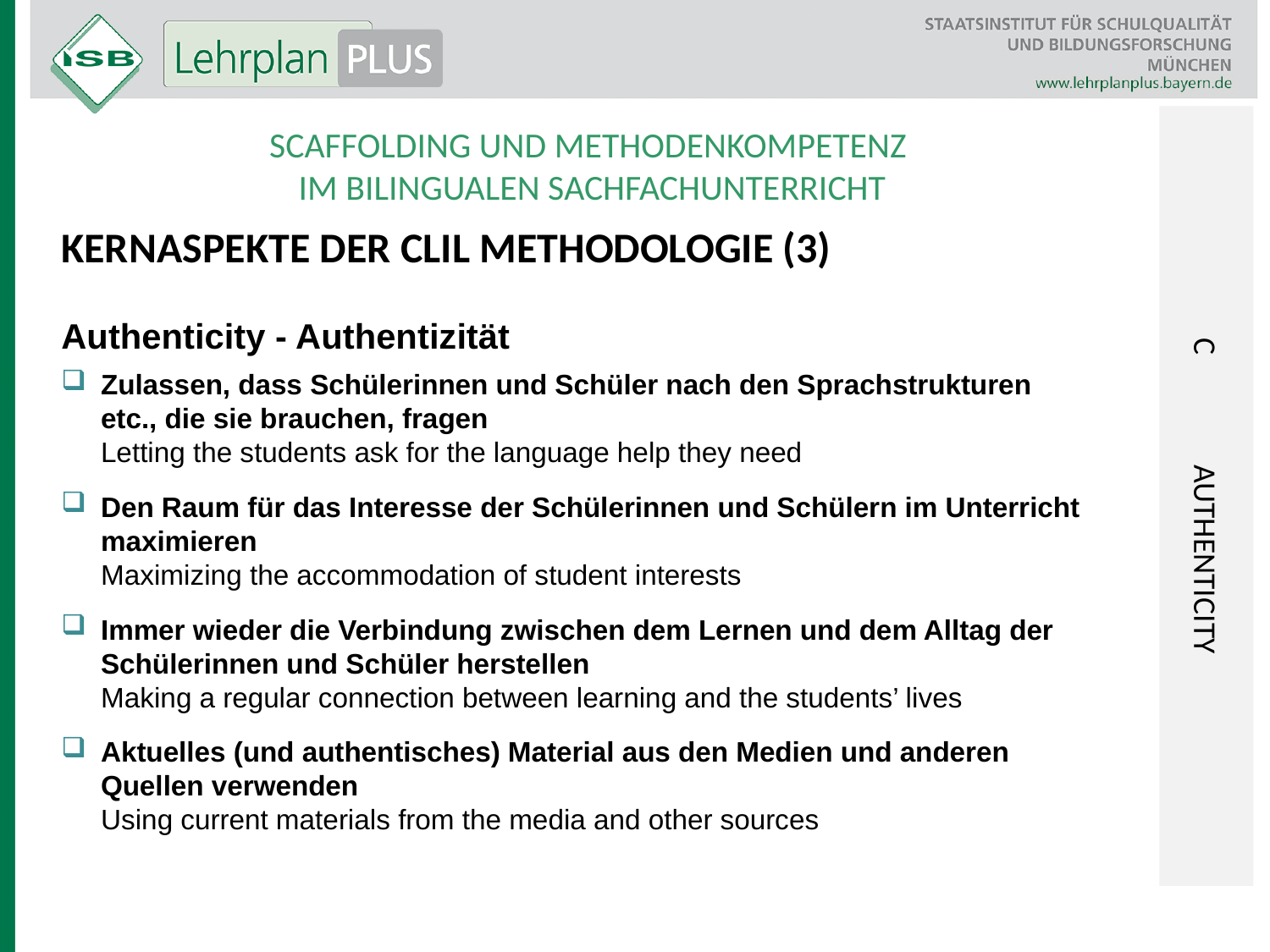

C	Authenticity

Scaffolding und Methodenkompetenz
im bilingualen Sachfachunterricht
Kernaspekte der CLIL Methodologie (3)

Authenticity - Authentizität
Zulassen, dass Schülerinnen und Schüler nach den Sprachstrukturen etc., die sie brauchen, fragen
Letting the students ask for the language help they need
Den Raum für das Interesse der Schülerinnen und Schülern im Unterricht maximieren
Maximizing the accommodation of student interests
Immer wieder die Verbindung zwischen dem Lernen und dem Alltag der Schülerinnen und Schüler herstellen
Making a regular connection between learning and the students’ lives
Aktuelles (und authentisches) Material aus den Medien und anderen Quellen verwenden
Using current materials from the media and other sources